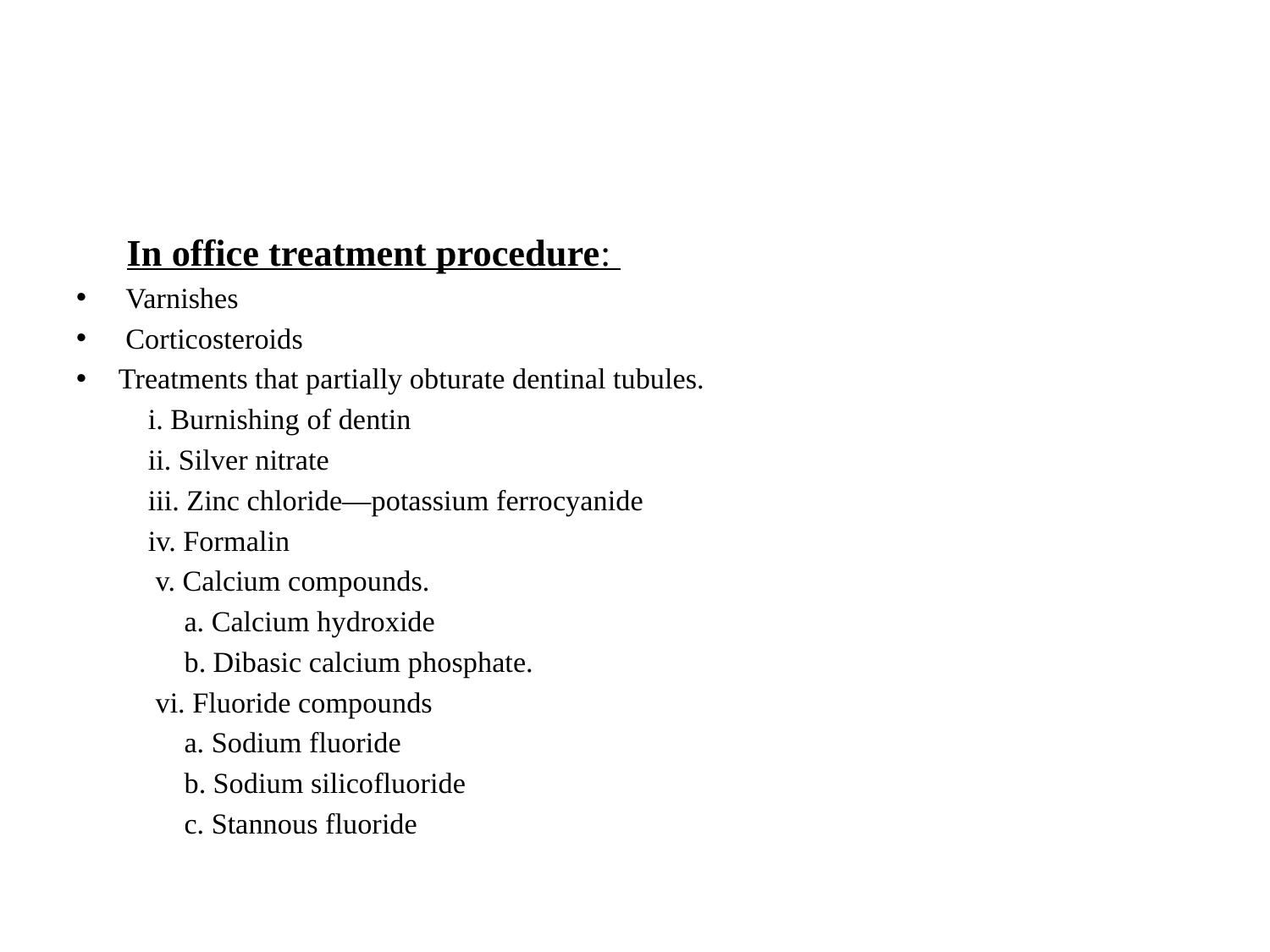

#
       In office treatment procedure:
 Varnishes
 Corticosteroids
Treatments that partially obturate dentinal tubules.
          i. Burnishing of dentin
          ii. Silver nitrate
          iii. Zinc chloride—potassium ferrocyanide
          iv. Formalin
           v. Calcium compounds.
               a. Calcium hydroxide
               b. Dibasic calcium phosphate.
           vi. Fluoride compounds
               a. Sodium fluoride
               b. Sodium silicofluoride
               c. Stannous fluoride